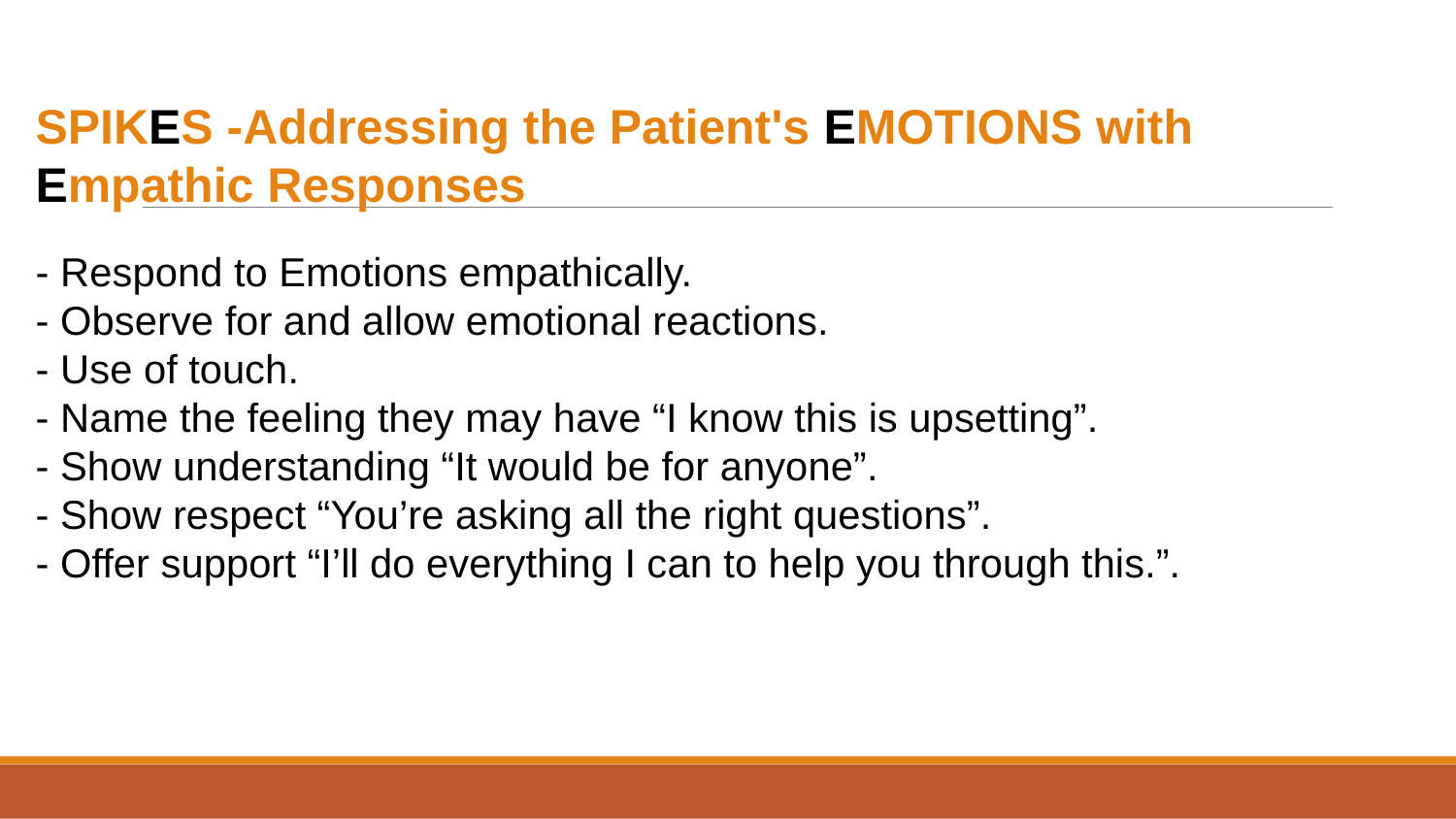

SPIKES -Addressing the Patient's EMOTIONS with Empathic Responses

- Respond to Emotions empathically.
- Observe for and allow emotional reactions.
- Use of touch.
- Name the feeling they may have “I know this is upsetting”.
- Show understanding “It would be for anyone”.
- Show respect “You’re asking all the right questions”.
- Offer support “I’ll do everything I can to help you through this.”.